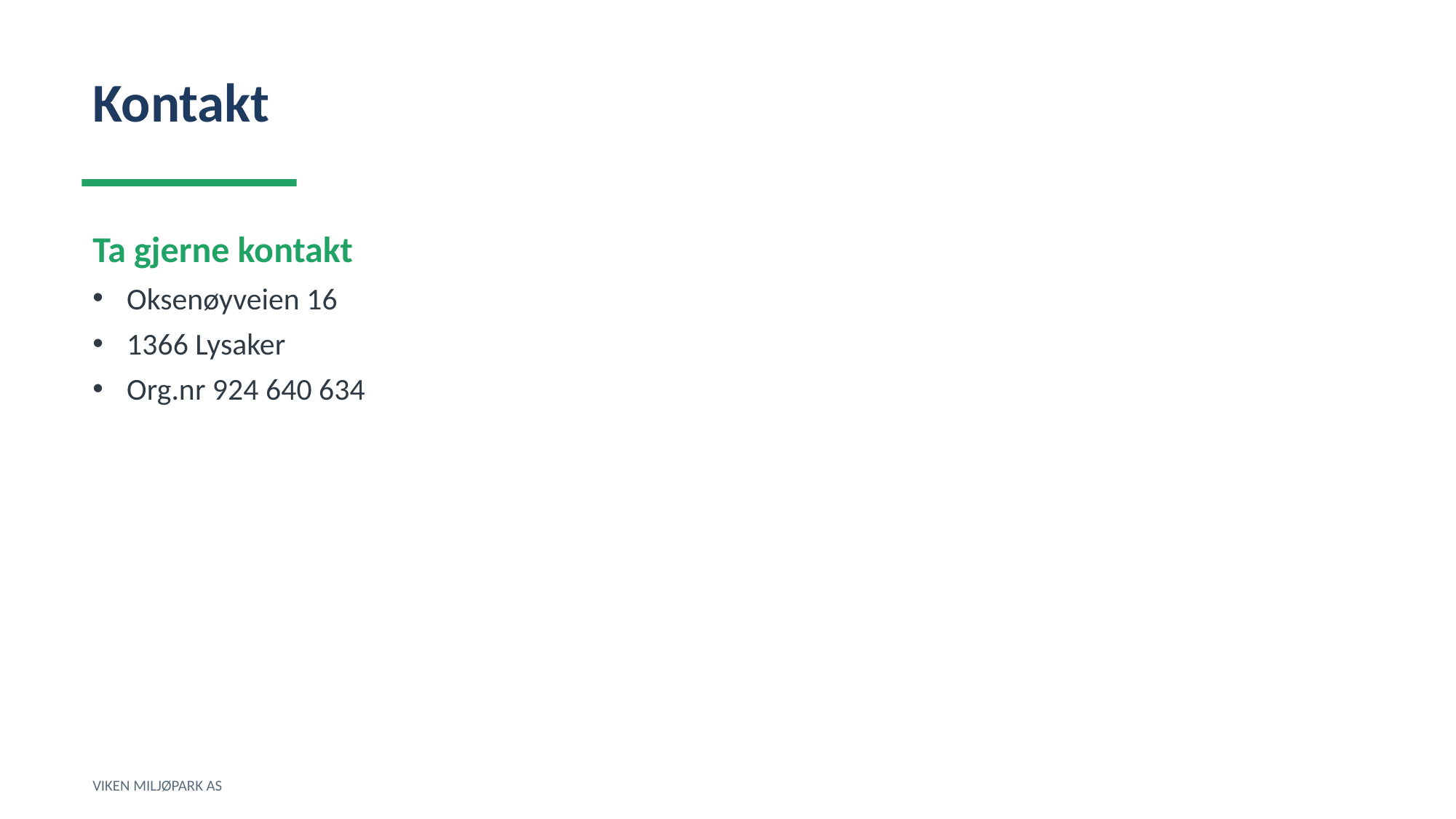

Kontakt

Ta gjerne kontakt
Oksenøyveien 16
1366 Lysaker
Org.nr 924 640 634
VIKEN MILJØPARK AS